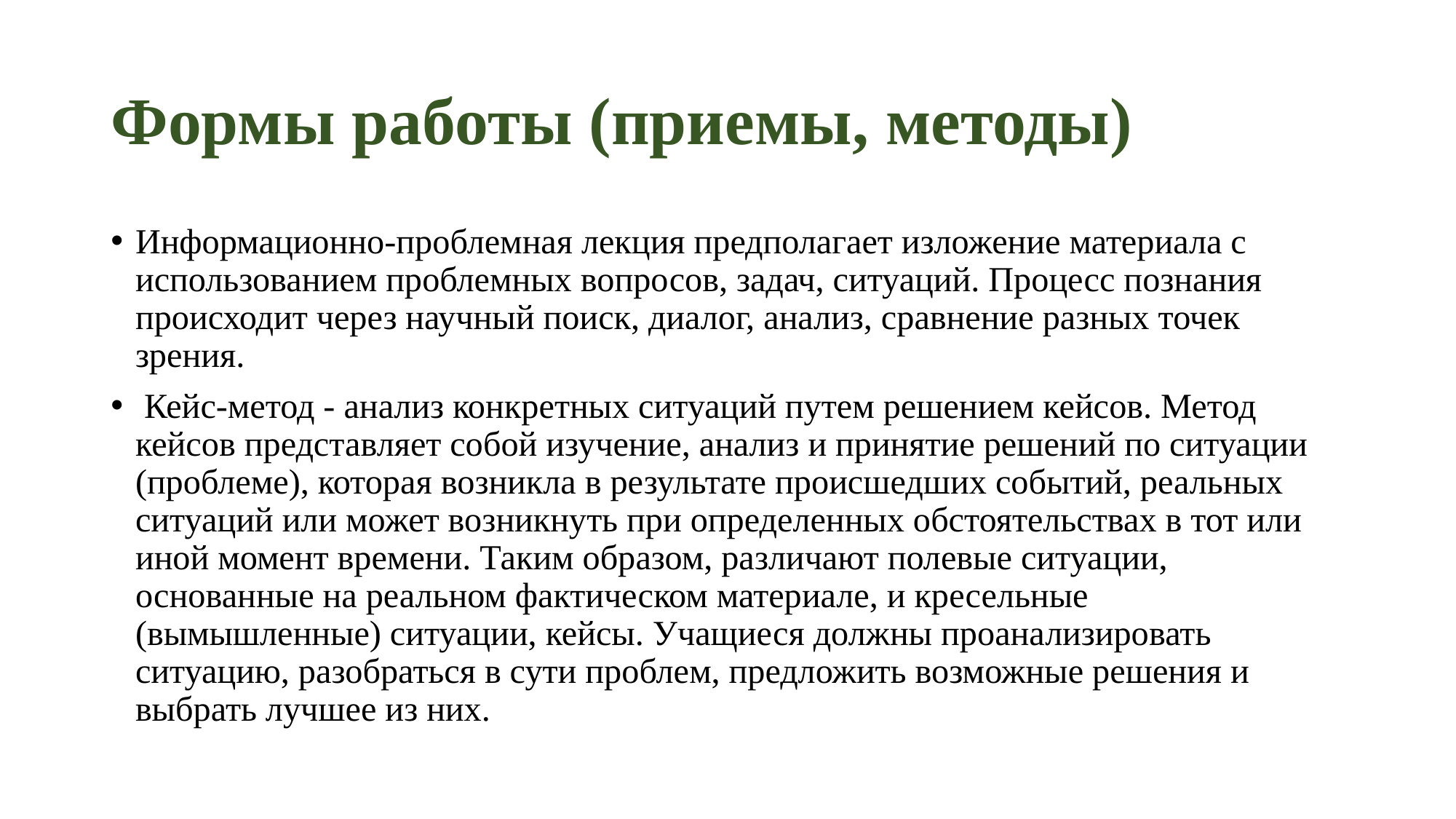

# Формы работы (приемы, методы)
Информационно-проблемная лекция предполагает изложение материала с использованием проблемных вопросов, задач, ситуаций. Процесс познания происходит через научный поиск, диалог, анализ, сравнение разных точек зрения.
 Кейс-метод - анализ конкретных ситуаций путем решением кейсов. Метод кейсов представляет собой изучение, анализ и принятие решений по ситуации (проблеме), которая возникла в результате происшедших событий, реальных ситуаций или может возникнуть при определенных обстоятельствах в тот или иной момент времени. Таким образом, различают полевые ситуации, основанные на реальном фактическом материале, и кресельные (вымышленные) ситуации, кейсы. Учащиеся должны проанализировать ситуацию, разобраться в сути проблем, предложить возможные решения и выбрать лучшее из них.